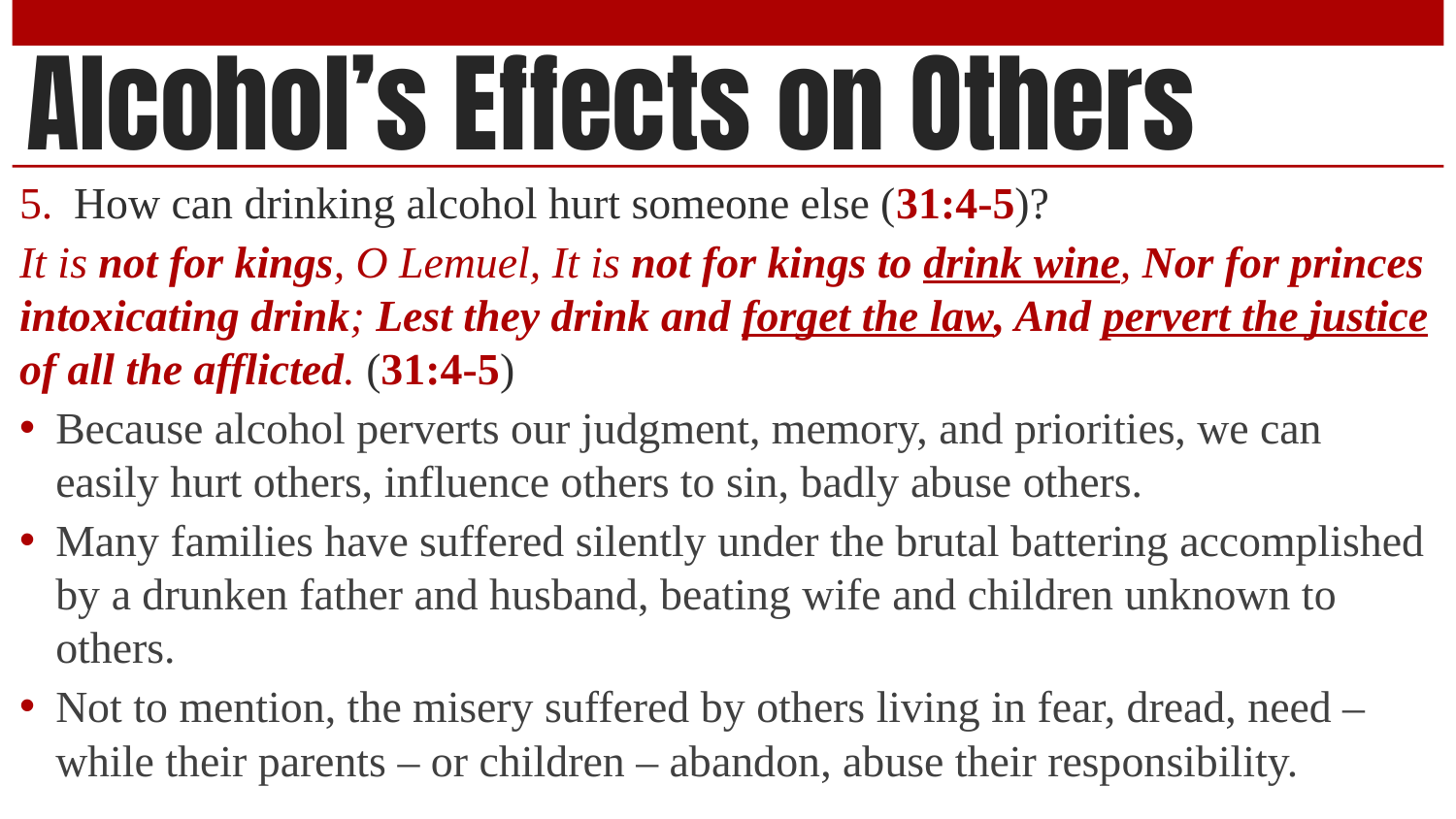

# Alcohol’s Effects on Others
How can drinking alcohol hurt someone else (31:4-5)?
It is not for kings, O Lemuel, It is not for kings to drink wine, Nor for princes intoxicating drink; Lest they drink and forget the law, And pervert the justice of all the afflicted. (31:4-5)
Because alcohol perverts our judgment, memory, and priorities, we can easily hurt others, influence others to sin, badly abuse others.
Many families have suffered silently under the brutal battering accomplished by a drunken father and husband, beating wife and children unknown to others.
Not to mention, the misery suffered by others living in fear, dread, need – while their parents – or children – abandon, abuse their responsibility.